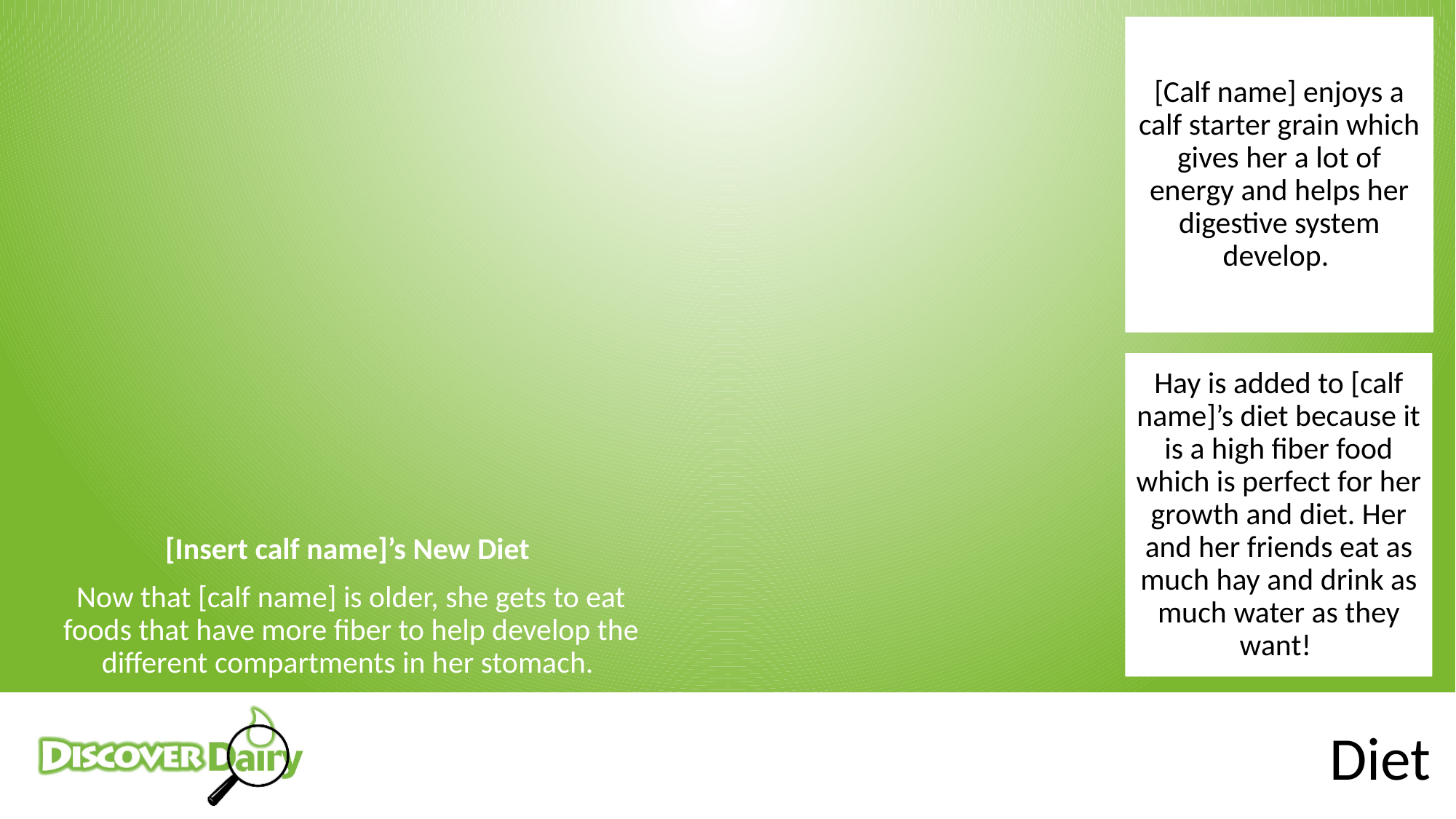

[Calf name] enjoys a calf starter grain which gives her a lot of energy and helps her digestive system develop.

Hay is added to [calf name]’s diet because it is a high fiber food which is perfect for her growth and diet. Her and her friends eat as much hay and drink as much water as they want!

[Insert calf name]’s New Diet
Now that [calf name] is older, she gets to eat foods that have more fiber to help develop the different compartments in her stomach.